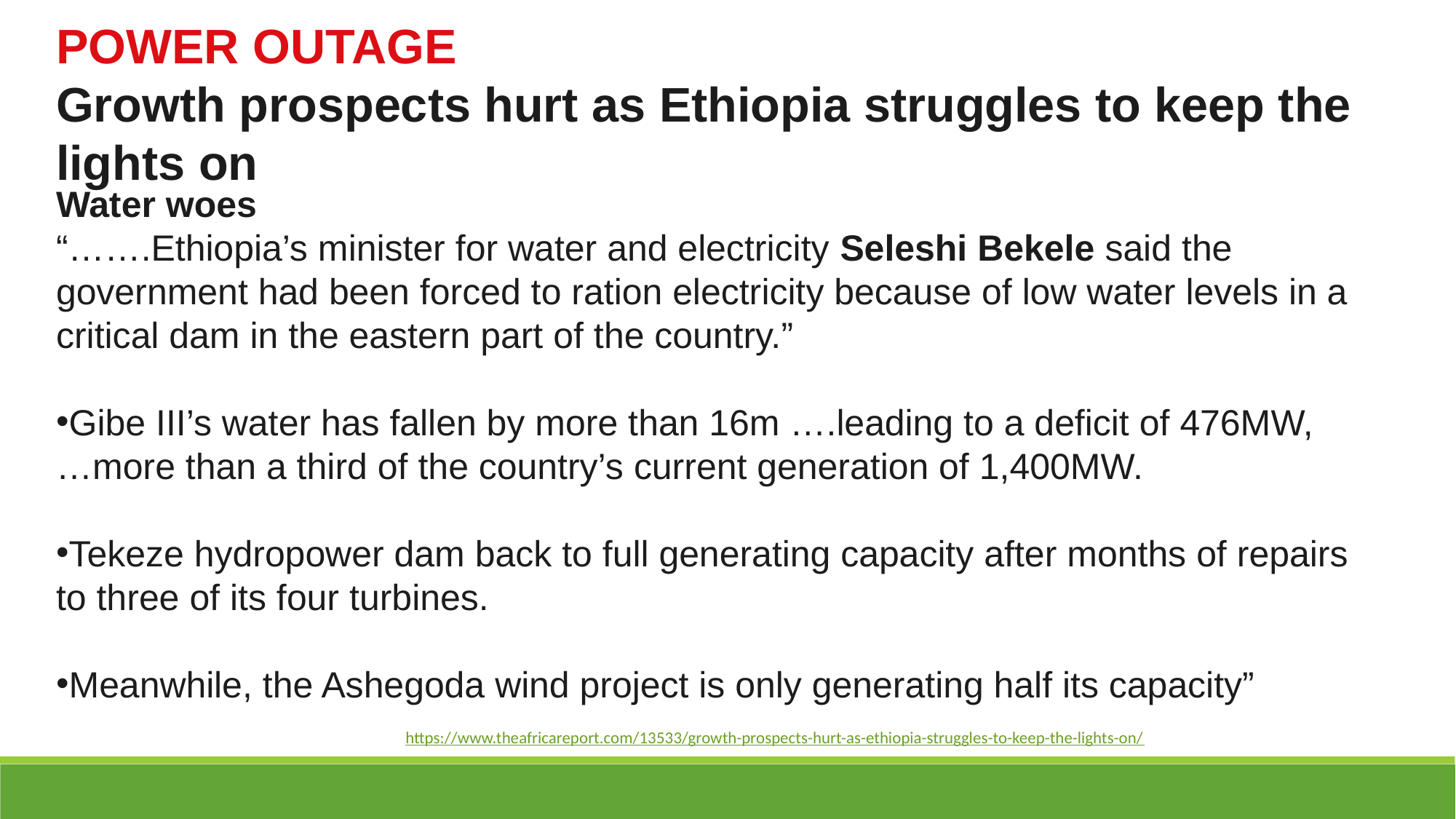

POWER OUTAGE
Growth prospects hurt as Ethiopia struggles to keep the lights on
Water woes
“…….Ethiopia’s minister for water and electricity Seleshi Bekele said the government had been forced to ration electricity because of low water levels in a critical dam in the eastern part of the country.”

Gibe III’s water has fallen by more than 16m ….leading to a deficit of 476MW, …more than a third of the country’s current generation of 1,400MW.

Tekeze hydropower dam back to full generating capacity after months of repairs to three of its four turbines.

Meanwhile, the Ashegoda wind project is only generating half its capacity”
https://www.theafricareport.com/13533/growth-prospects-hurt-as-ethiopia-struggles-to-keep-the-lights-on/